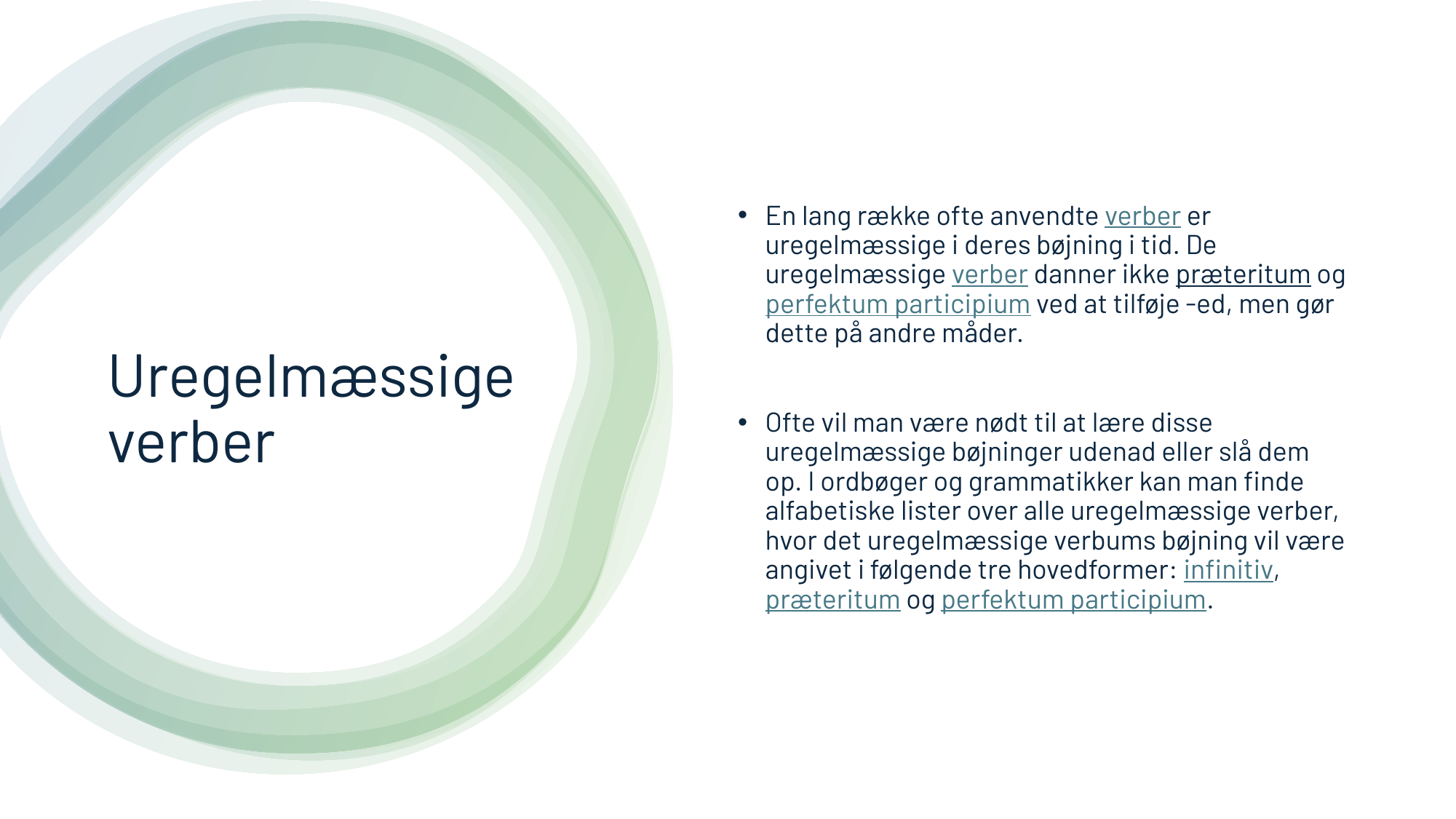

En lang række ofte anvendte verber er uregelmæssige i deres bøjning i tid. De uregelmæssige verber danner ikke præteritum og perfektum participium ved at tilføje -ed, men gør dette på andre måder.

Ofte vil man være nødt til at lære disse uregelmæssige bøjninger udenad eller slå dem op. I ordbøger og grammatikker kan man finde alfabetiske lister over alle uregelmæssige verber, hvor det uregelmæssige verbums bøjning vil være angivet i følgende tre hovedformer: infinitiv, præteritum og perfektum participium.
# Uregelmæssige verber